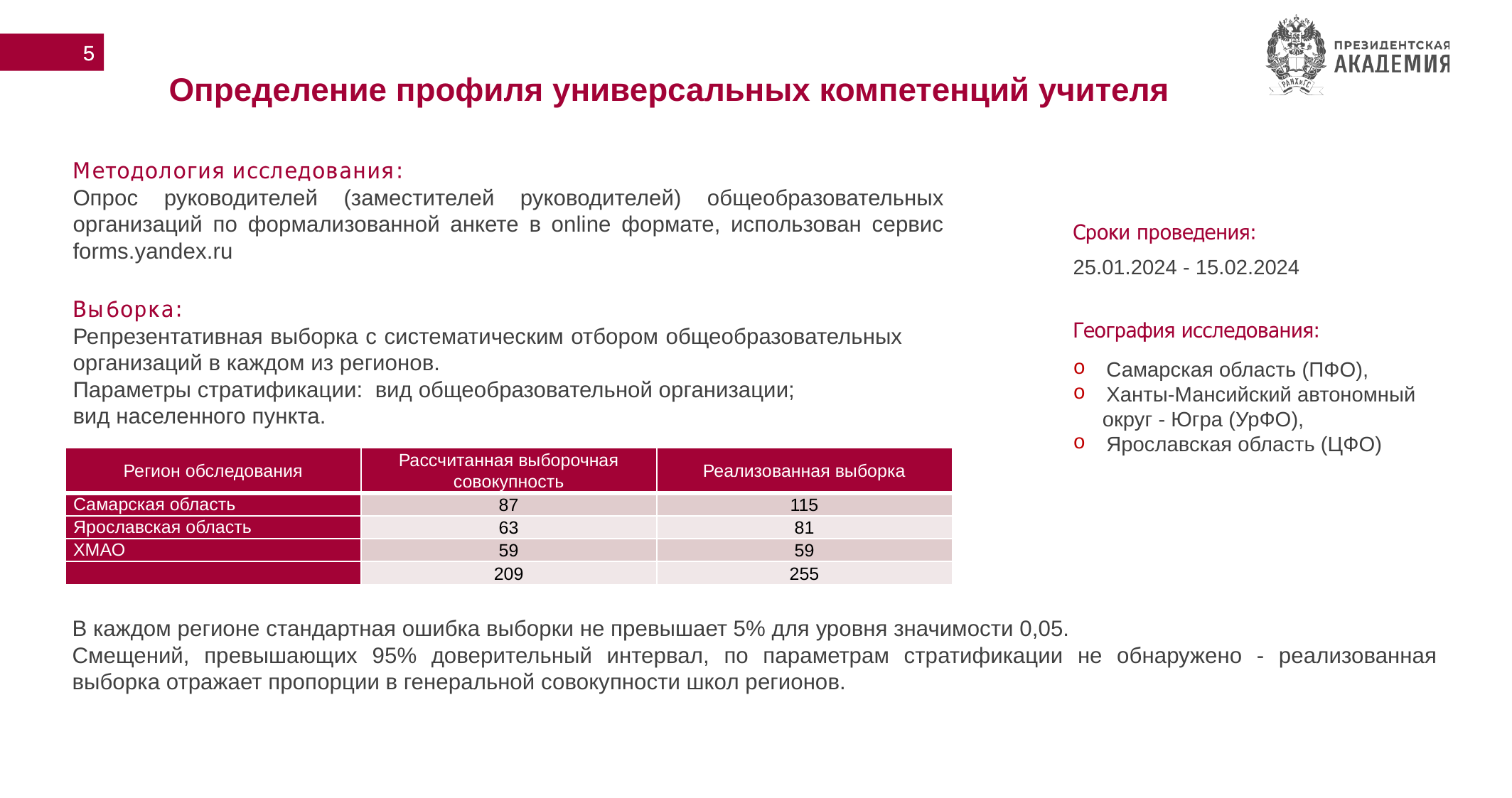

5
# Определение профиля универсальных компетенций учителя
Методология исследования:
Опрос руководителей (заместителей руководителей) общеобразовательных организаций по формализованной анкете в online формате, использован сервис forms.yandex.ru
Сроки проведения:
25.01.2024 - 15.02.2024
Выборка:
Репрезентативная выборка с систематическим отбором общеобразовательных организаций в каждом из регионов.
Параметры стратификации:  вид общеобразовательной организации;
вид населенного пункта.
География исследования:
Самарская область (ПФО),
Ханты-Мансийский автономный
     округ - Югра (УрФО),
Ярославская область (ЦФО)
| Регион обследования | Рассчитанная выборочная совокупность | Реализованная выборка |
| --- | --- | --- |
| Самарская область | 87 | 115 |
| Ярославская область | 63 | 81 |
| ХМАО | 59 | 59 |
|  | 209 | 255 |
В каждом регионе стандартная ошибка выборки не превышает 5% для уровня значимости 0,05.
Смещений, превышающих 95% доверительный интервал, по параметрам стратификации не обнаружено - реализованная выборка отражает пропорции в генеральной совокупности школ регионов.